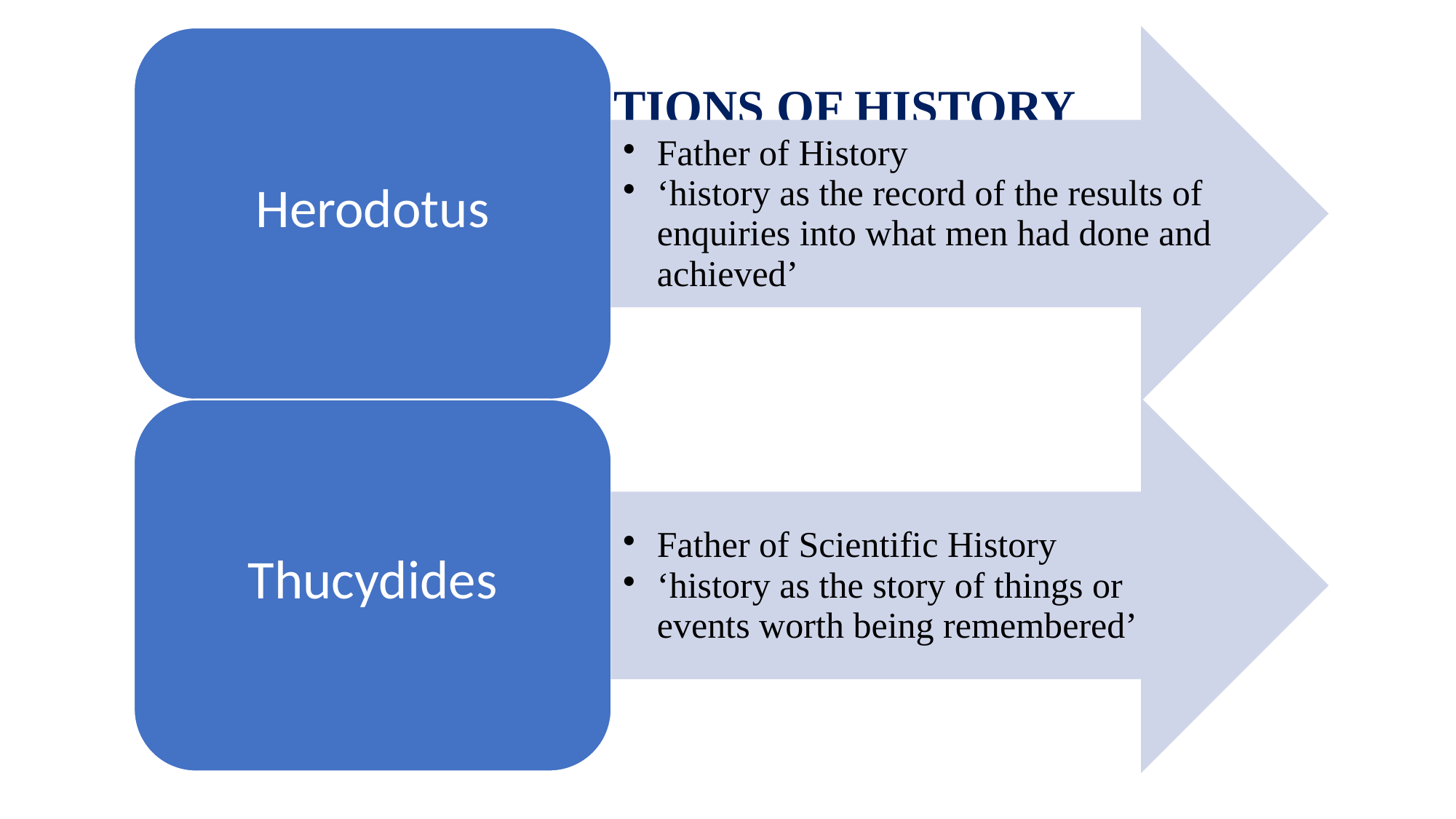

Herodotus
Thucydides
‘history as the story of things or events worth being remembered’
Father of History
Father of Scientific History
 DEFINITIONS OF HISTORY
History has been defined by historians in different connotations
By nature some definitions are very simple and some are complex